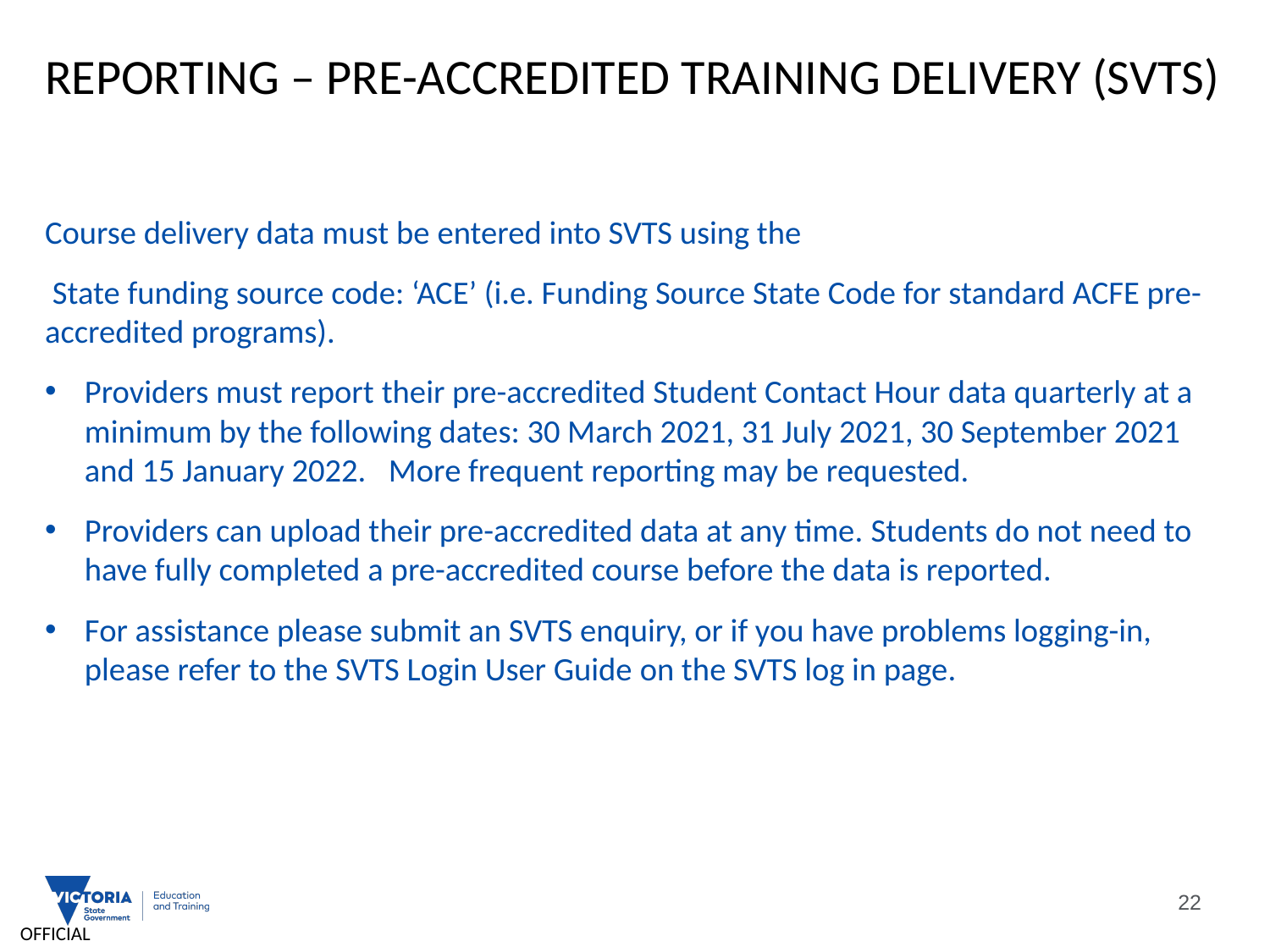

# Reporting – PRE-ACCREDITED TRAINING DELIVERY (SVTS)
Course delivery data must be entered into SVTS using the
 State funding source code: ‘ACE’ (i.e. Funding Source State Code for standard ACFE pre-accredited programs).
Providers must report their pre-accredited Student Contact Hour data quarterly at a minimum by the following dates: 30 March 2021, 31 July 2021, 30 September 2021 and 15 January 2022.   More frequent reporting may be requested.
Providers can upload their pre-accredited data at any time. Students do not need to have fully completed a pre-accredited course before the data is reported.
For assistance please submit an SVTS enquiry, or if you have problems logging-in, please refer to the SVTS Login User Guide on the SVTS log in page.